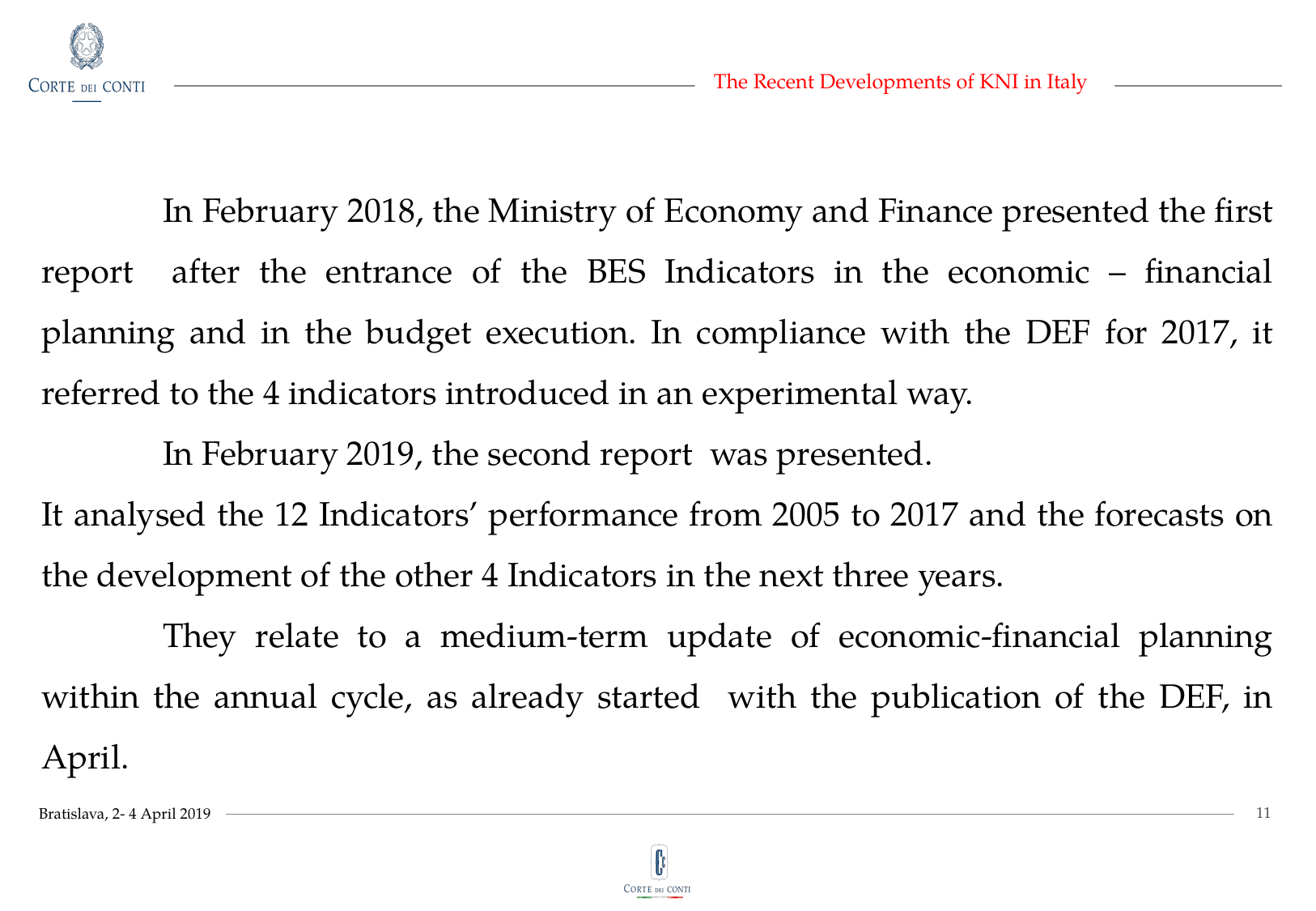

In February 2018, the Ministry of Economy and Finance presented the first report  after the entrance of the BES Indicators in the economic – financial planning and in the budget execution. In compliance with the DEF for 2017, it referred to the 4 indicators introduced in an experimental way.
	In February 2019, the second report  was presented.
It analysed the 12 Indicators’ performance from 2005 to 2017 and the forecasts on the development of the other 4 Indicators in the next three years.
	They relate to a medium-term update of economic-financial planning within the annual cycle, as already started  with the publication of the DEF, in April.

11
Bratislava, 2- 4 April 2019